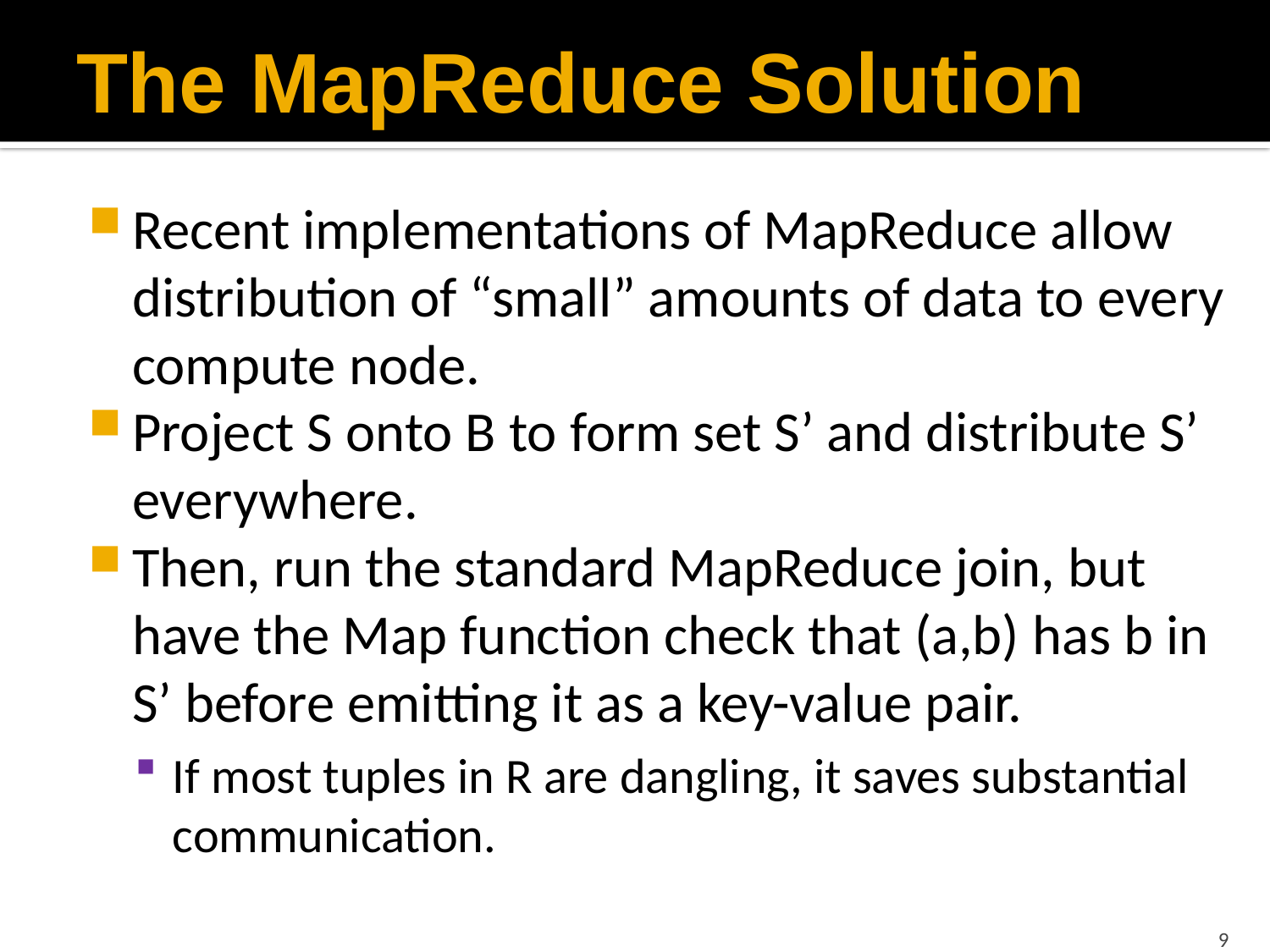

# The MapReduce Solution
Recent implementations of MapReduce allow distribution of “small” amounts of data to every compute node.
Project S onto B to form set S’ and distribute S’ everywhere.
Then, run the standard MapReduce join, but have the Map function check that (a,b) has b in S’ before emitting it as a key-value pair.
If most tuples in R are dangling, it saves substantial communication.
9